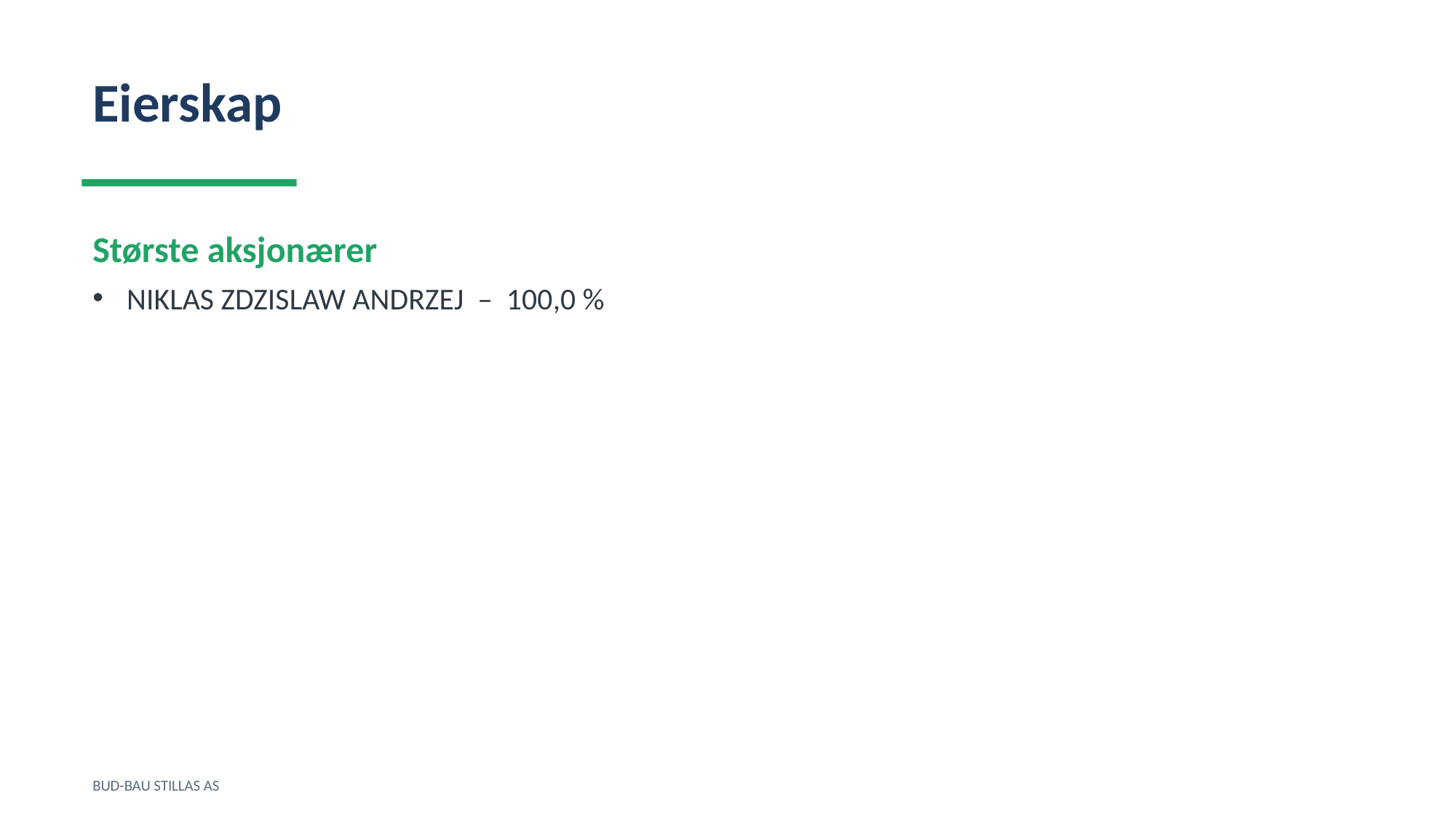

Eierskap

Største aksjonærer
NIKLAS ZDZISLAW ANDRZEJ  –  100,0 %
BUD-BAU STILLAS AS